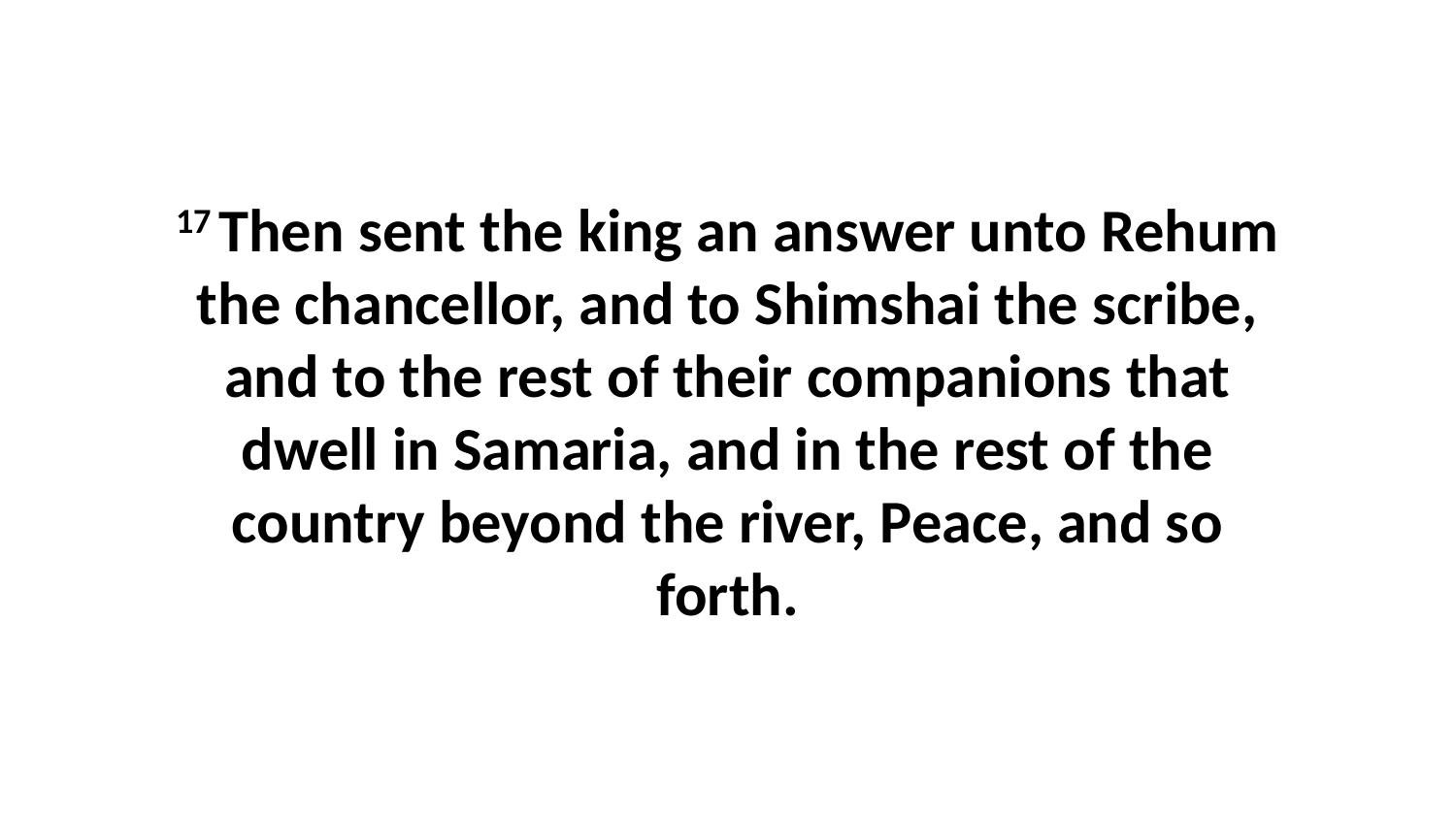

17 Then sent the king an answer unto Rehum the chancellor, and to Shimshai the scribe, and to the rest of their companions that dwell in Samaria, and in the rest of the country beyond the river, Peace, and so forth.